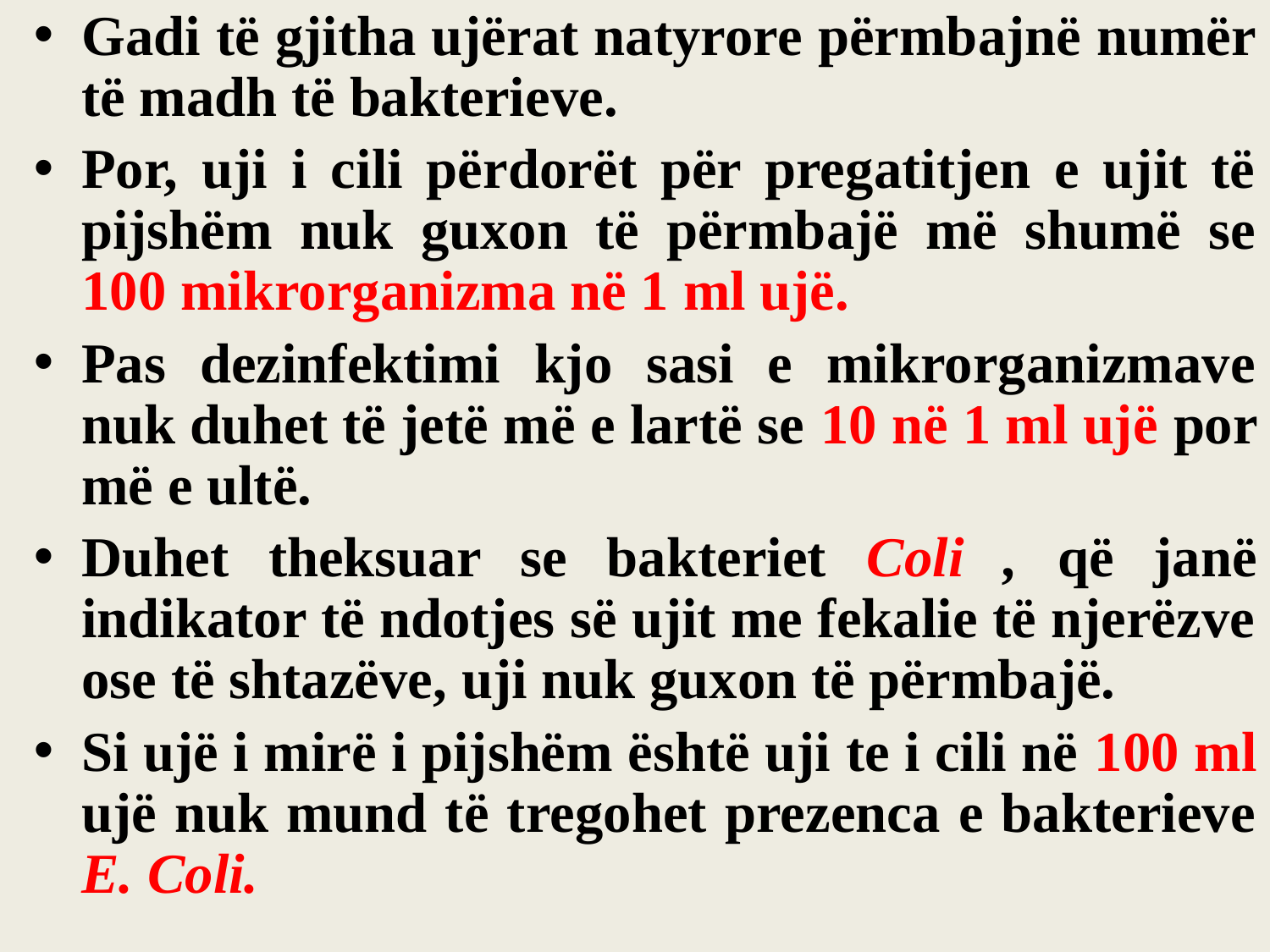

Gadi të gjitha ujërat natyrore përmbajnë numër të madh të bakterieve.
Por, uji i cili përdorët për pregatitjen e ujit të pijshëm nuk guxon të përmbajë më shumë se 100 mikrorganizma në 1 ml ujë.
Pas dezinfektimi kjo sasi e mikrorganizmave nuk duhet të jetë më e lartë se 10 në 1 ml ujë por më e ultë.
Duhet theksuar se bakteriet Coli , që janë indikator të ndotjes së ujit me fekalie të njerëzve ose të shtazëve, uji nuk guxon të përmbajë.
Si ujë i mirë i pijshëm është uji te i cili në 100 ml ujë nuk mund të tregohet prezenca e bakterieve E. Coli.